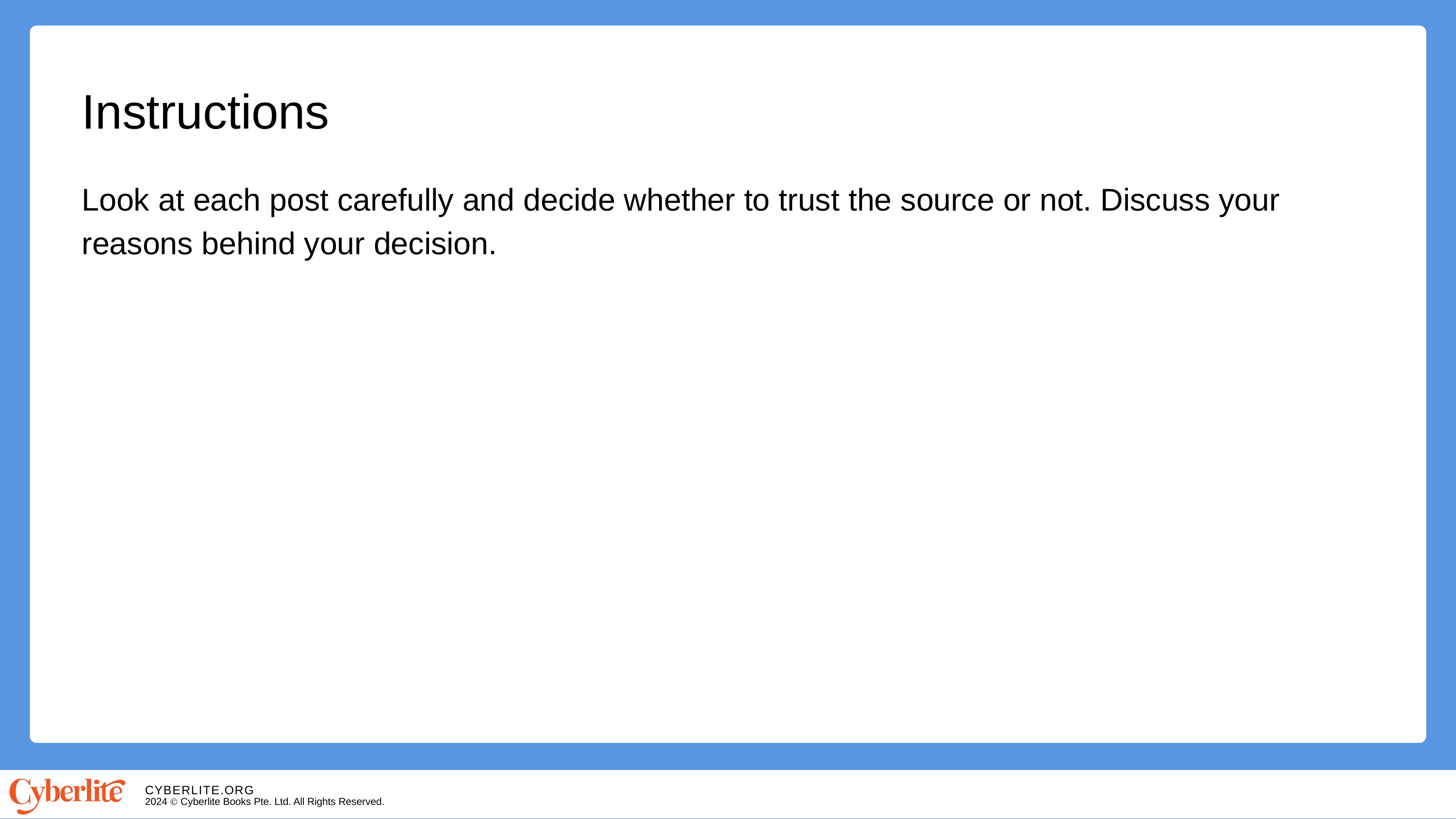

Instructions
Look at each post carefully and decide whether to trust the source or not. Discuss your reasons behind your decision.